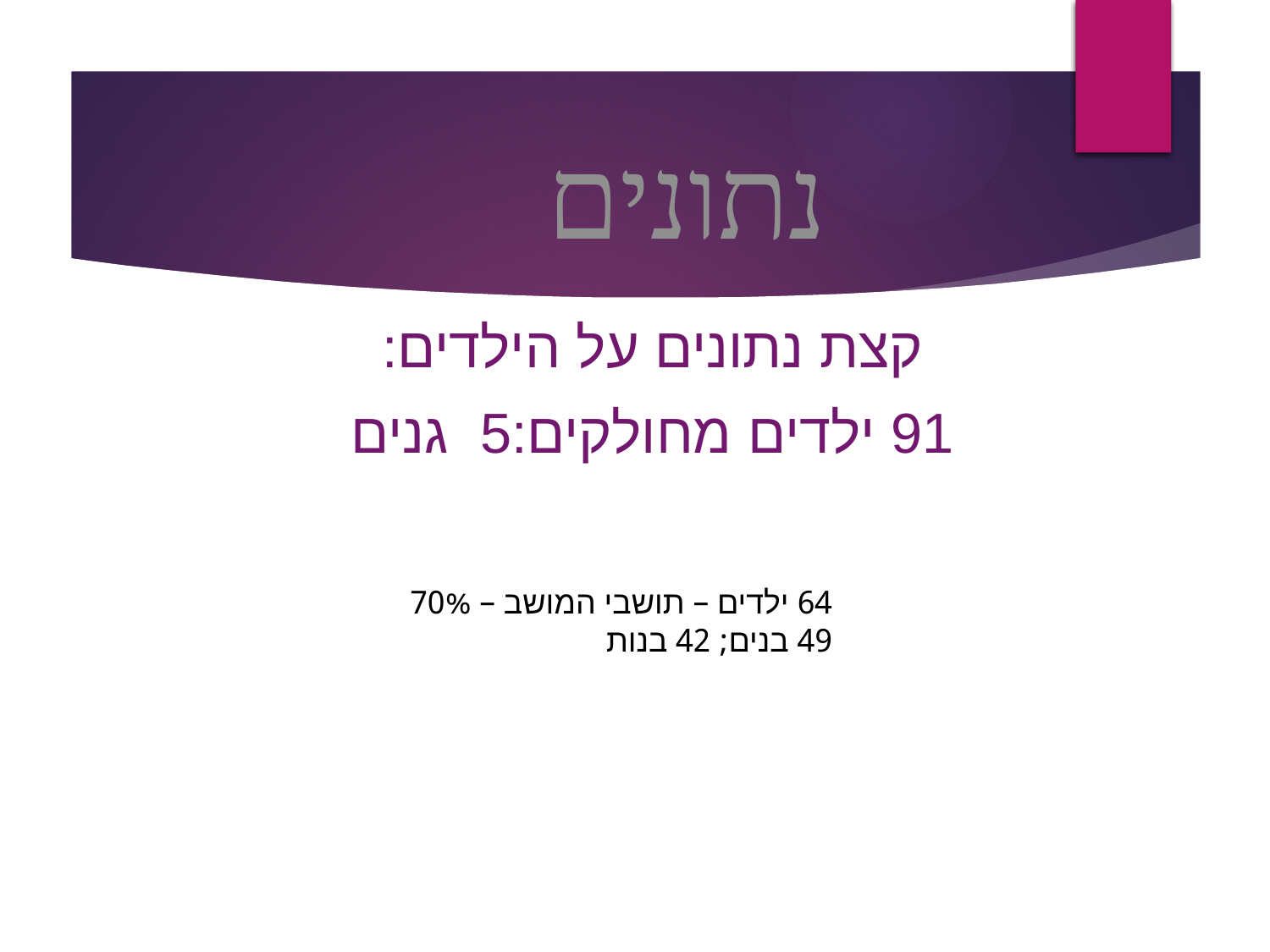

נתונים
קצת נתונים על הילדים:
91 ילדים מחולקים:5  גנים
64 ילדים – תושבי המושב – 70%
49 בנים; 42 בנות